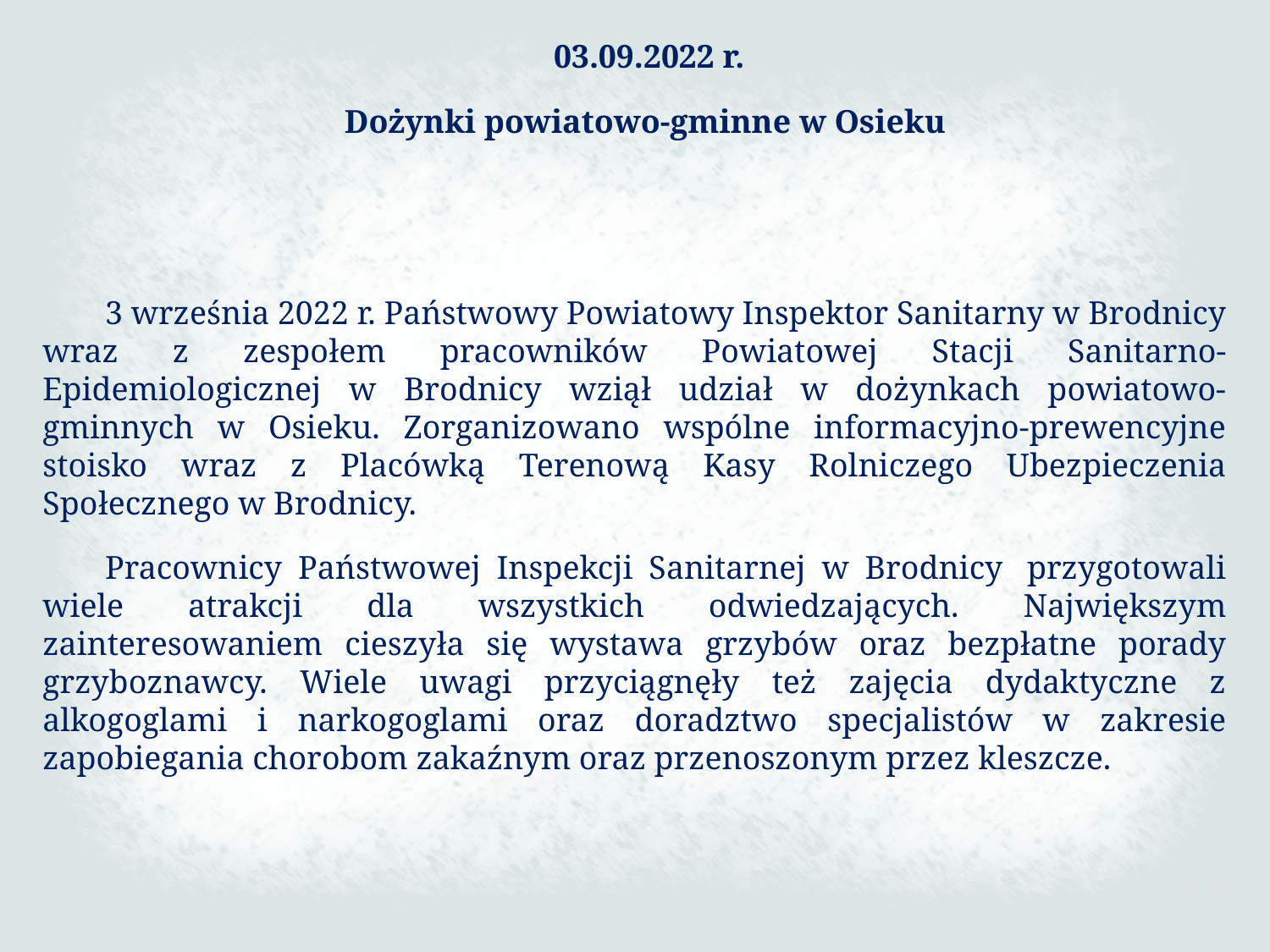

03.09.2022 r.
Dożynki powiatowo-gminne w Osieku
3 września 2022 r. Państwowy Powiatowy Inspektor Sanitarny w Brodnicy wraz z zespołem pracowników Powiatowej Stacji Sanitarno-Epidemiologicznej w Brodnicy wziął udział w dożynkach powiatowo-gminnych w Osieku. Zorganizowano wspólne informacyjno-prewencyjne stoisko wraz z Placówką Terenową Kasy Rolniczego Ubezpieczenia Społecznego w Brodnicy.
Pracownicy Państwowej Inspekcji Sanitarnej w Brodnicy  przygotowali wiele atrakcji dla wszystkich odwiedzających. Największym zainteresowaniem cieszyła się wystawa grzybów oraz bezpłatne porady grzyboznawcy. Wiele uwagi przyciągnęły też zajęcia dydaktyczne z alkogoglami i narkogoglami oraz doradztwo specjalistów w zakresie zapobiegania chorobom zakaźnym oraz przenoszonym przez kleszcze.
190